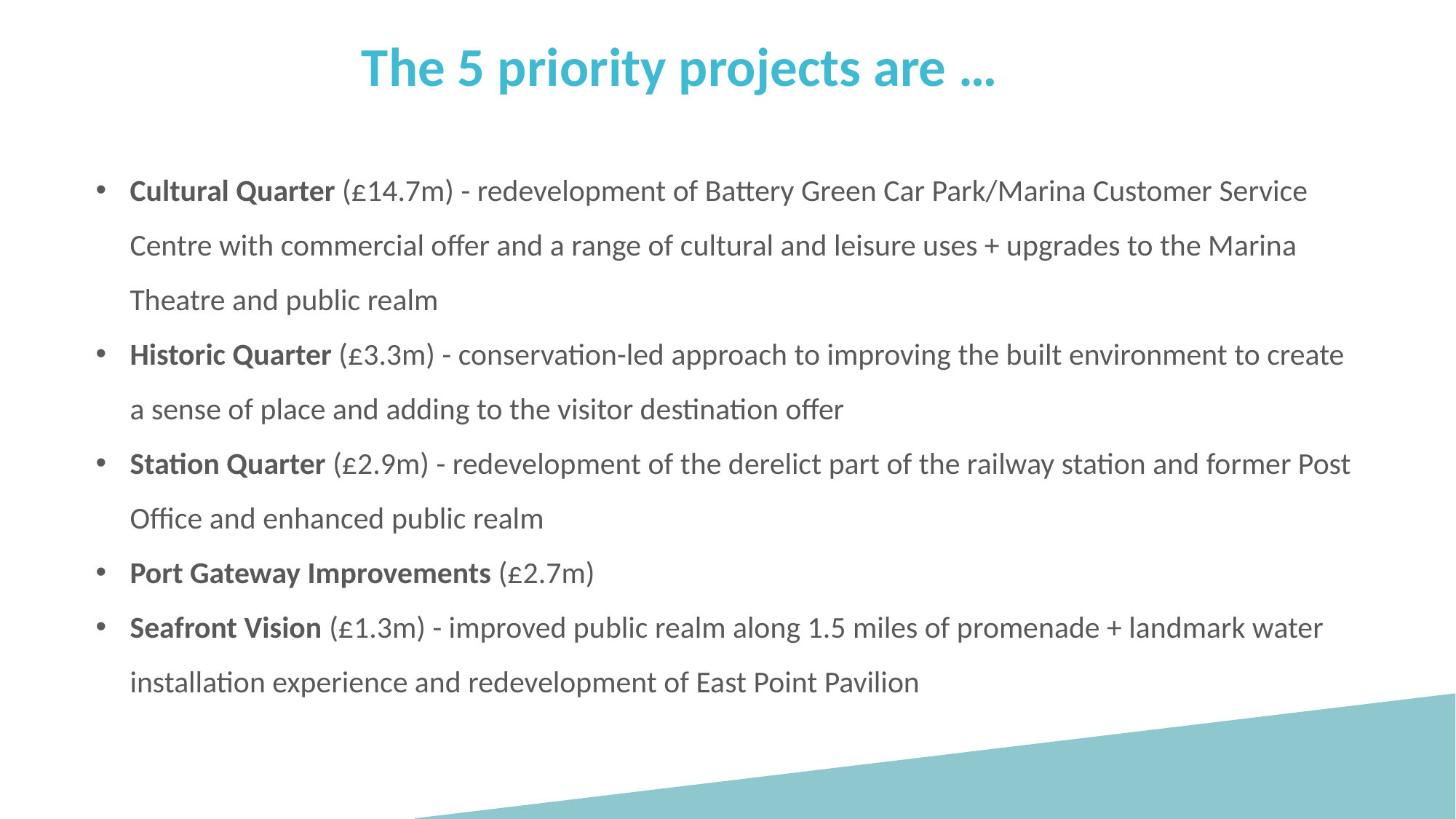

The 5 priority projects are …
Cultural Quarter (£14.7m) - redevelopment of Battery Green Car Park/Marina Customer Service Centre with commercial offer and a range of cultural and leisure uses + upgrades to the Marina Theatre and public realm
Historic Quarter (£3.3m) - conservation-led approach to improving the built environment to create a sense of place and adding to the visitor destination offer
Station Quarter (£2.9m) - redevelopment of the derelict part of the railway station and former Post Office and enhanced public realm
Port Gateway Improvements (£2.7m)
Seafront Vision (£1.3m) - improved public realm along 1.5 miles of promenade + landmark water installation experience and redevelopment of East Point Pavilion